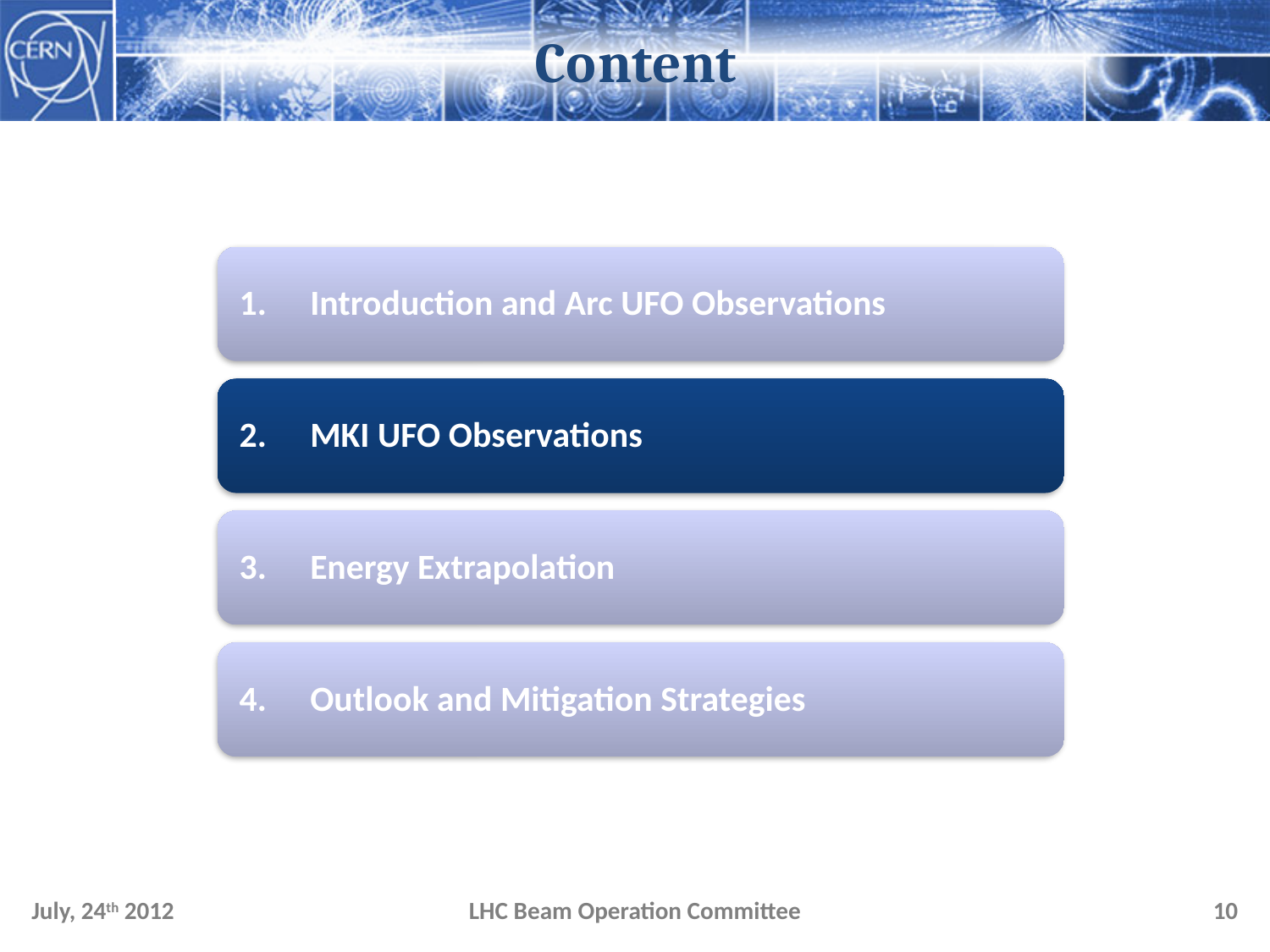

# Content

1. 	Introduction and Arc UFO Observations
2. 	MKI UFO Observations
3. 	Energy Extrapolation
4. 	Outlook and Mitigation Strategies